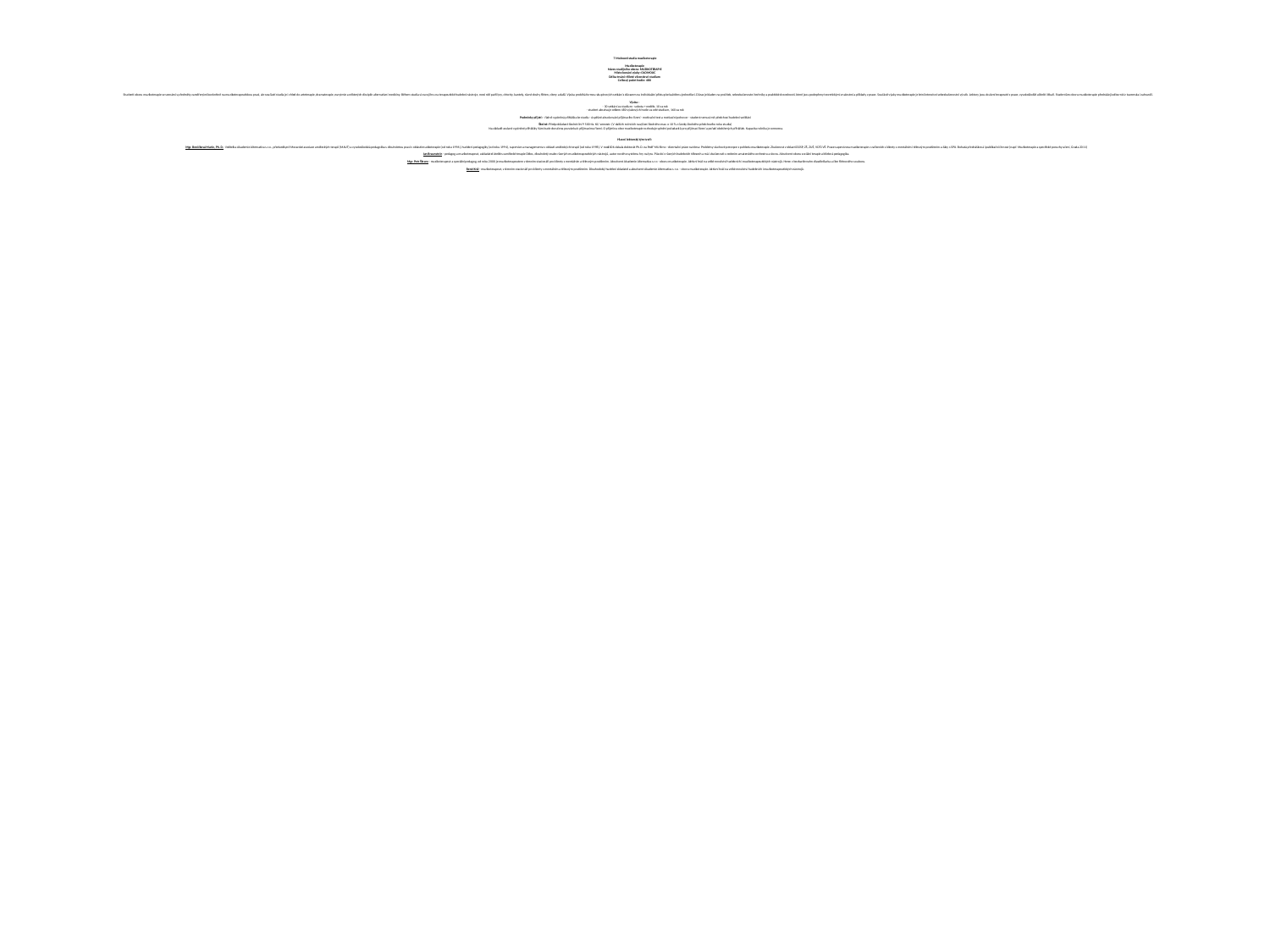

# 7 Možnosti studia muzikoterapie   Muzikoterapie Název studijního oboru: MUZIKOTERAPIE Místo konání výuky: OLOMOUC Délka trvání: tříleté víkendové studium Celkový počet hodin: 480   Studenti oboru muzikoterapie se seznámí s předměty zaměřenými konkrétně na muzikoterapeutickou praxi, ale součástí studia je i vhled do arteterapie, dramaterapie, eurytmie a některých disciplín alternativní medicíny. Během studia si osvojí hru na terapeutické hudební nástroje, mezi něž patří lyry, chtotty, kantely, různé druhy fléten, citery a další. Výuka probíhá formou skupinových setkání s důrazem na individuální přístup ke každému jednotlivci. Důraz je kladen na prožitek, sebezkušenostní techniky a praktické dovednosti, které jsou podepřeny teoretickými znalostmi a příklady z praxe. Součástí výuky muzikoterapie je letní intenzivní sebezkušenostní výcvik. Lektory jsou zkušení terapeuté z praxe, vysokoškolští učitelé i lékaři. Studentům oboru muzikoterapie přednášejí odborníci z tuzemska i zahraničí. Výuka :  - 30 setkání za studium - sobota + neděle, 10 za rok - student absolvuje celkem 480 výukových hodin za celé studium, 160 za rok Podmínky přijetí: - řádně vyplněná přihláška ke studiu - úspěšné absolvování příjímacího řízení - motivační test a motivační pohovor - student nemusí mít předchozí hudební vzdělání Školné: Předpokládané školné činí 9 500 tis. Kč/ semestr. (V dalších ročnících navýšení školného max. o 10 % z částky školného předchozího roku studia) Na základě zaslané vyplněné přihlášky Vám bude doručena pozvánka k přijímacímu řízení. O přijetí na obor muzikoterapie rozhoduje splnění požadavků pro přijímací řízení a pořadí obdržených přihlášek. Kapacita ročníku je omezena. Hlavní lektorský tým tvoří: Mgr. Beníčková Marie, Ph. D. - ředitelka Akademie Alternativa s.r.o., předsedkyně Moravské asociace uměleckých terapií (MAUT) a vysokoškolská pedagožka s dlouholetou praxí v oblasti muzikoterapie (od roku 1996), hudební pedagogiky (od roku 1994), supervize a managementu v oblasti uměleckých terapií (od roku 1998). V roce  2006 získala doktorát Ph.D. na PedF MU Brno - dizertační práce na téma: Problémy sluchové percepce z pohledu muzikoterapie. Zkušenost v oblasti DÚSP, ZŠ, ZUŠ, VOŠ i VŠ. Praxe supervizora muzikoterapie v zařízeních s klienty s mentálním i tělesným postižením a žáky s SPU. Bohatá přednášková i publikační činnost (např. Muzikoterapie a specifické poruchy učení, Grada 2011) Jan Braunstein - pedagog a muzikoterapeut, zakladatel Ateliéru umělecké terapie Délos, dlouholetý znalec různých muzikoterapeutických nástrojů, autor nového systému hry na lyru. Působí v různých hudebních tělesech a má i zkušenosti s vedením amaterského orchestru a sboru. Absolvent oboru sociální terapie a léčebná pedagogika. Mgr. Petr Škranc - muzikoterapeut a speciální pedagog, od roku 2000 je muzikoterapeutem v denním stacionáři pro klienty s mentálním a tělesným postižením. Absolvent Akademie Alternativa s.r.o - oboru muzikoterapie. Aktivní hráč na velké množství hudebních i muzikoterapeutických nástrojů. Herec v bezbariérovém divadle Barka a člen flétnového souboru. René Král - muzikoterapeut, v denním stacionáři pro klienty s mentálním a tělesným postižením.  Dlouhodobý hudební skladatel a absolvent Akademie Alternativa s.r.o. - oboru muzikoterapie. Aktivní hráč na velké množství hudebních i muzikoterapeutických nástrojů.